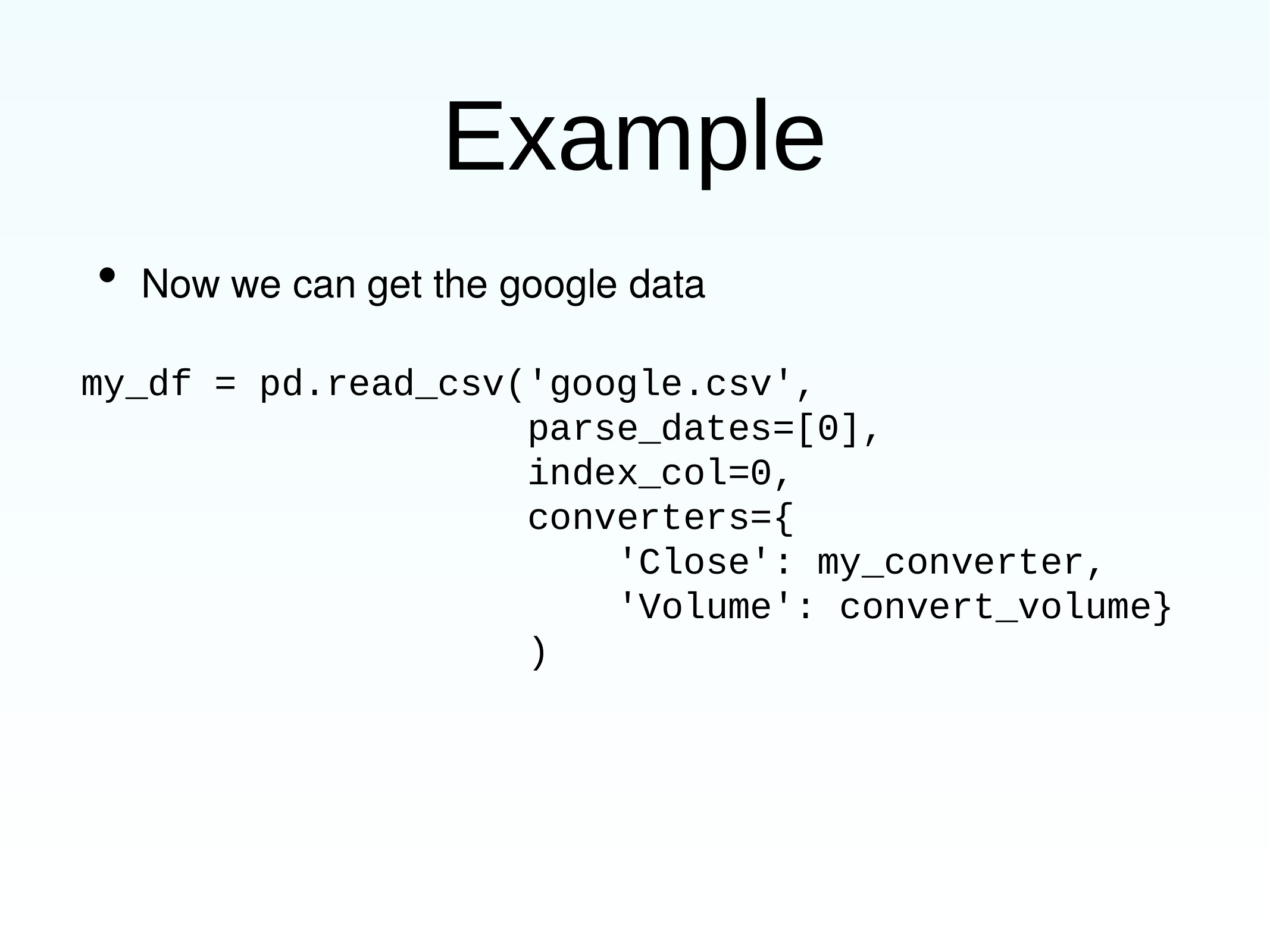

# Example
Now we can get the google data
my_df = pd.read_csv('google.csv',
                    parse_dates=[0],
                    index_col=0,
                    converters={
                        'Close': my_converter,
                        'Volume': convert_volume}
                    )